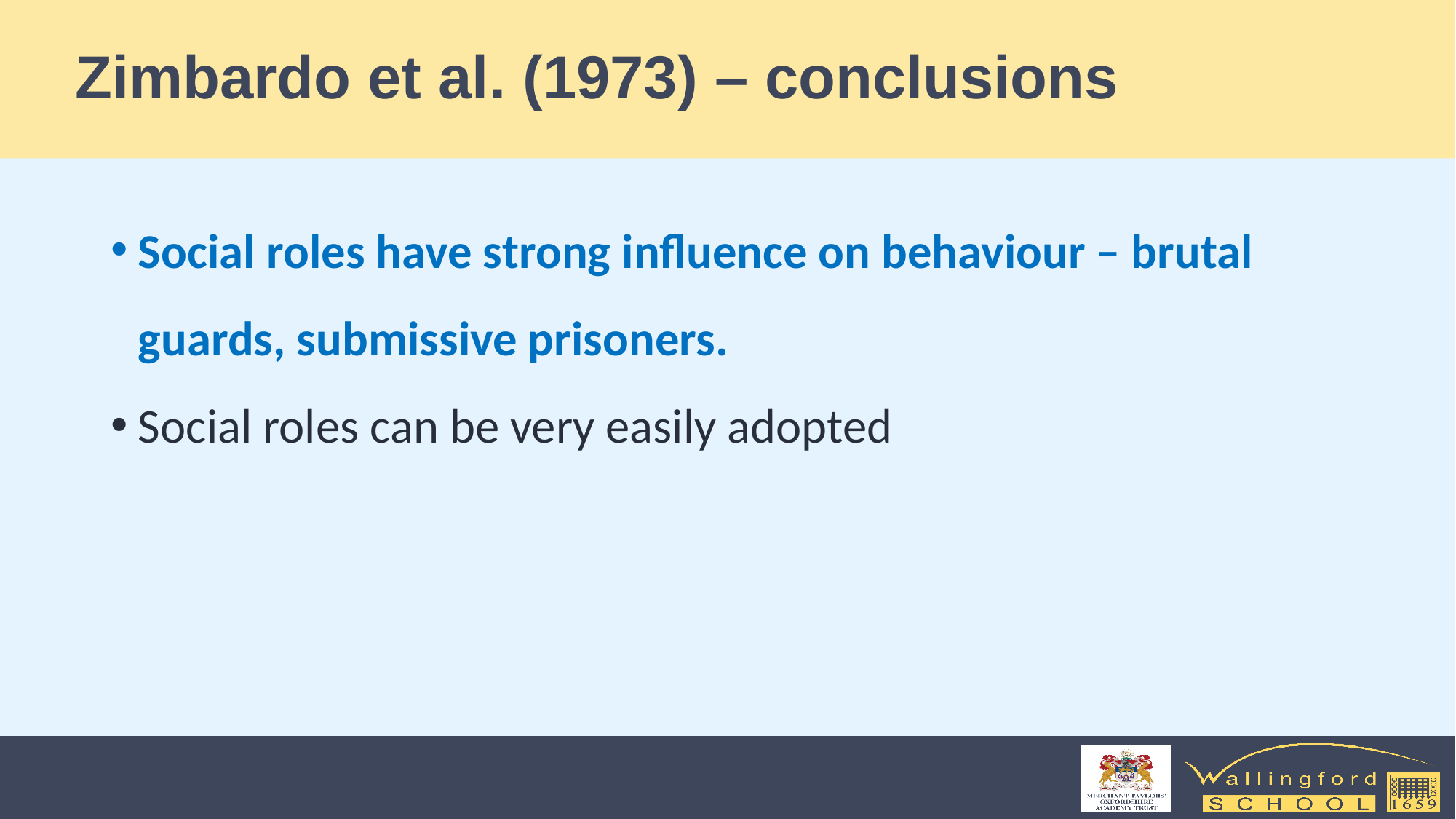

# Zimbardo et al. (1973) – conclusions
Social roles have strong influence on behaviour – brutal guards, submissive prisoners.
Social roles can be very easily adopted